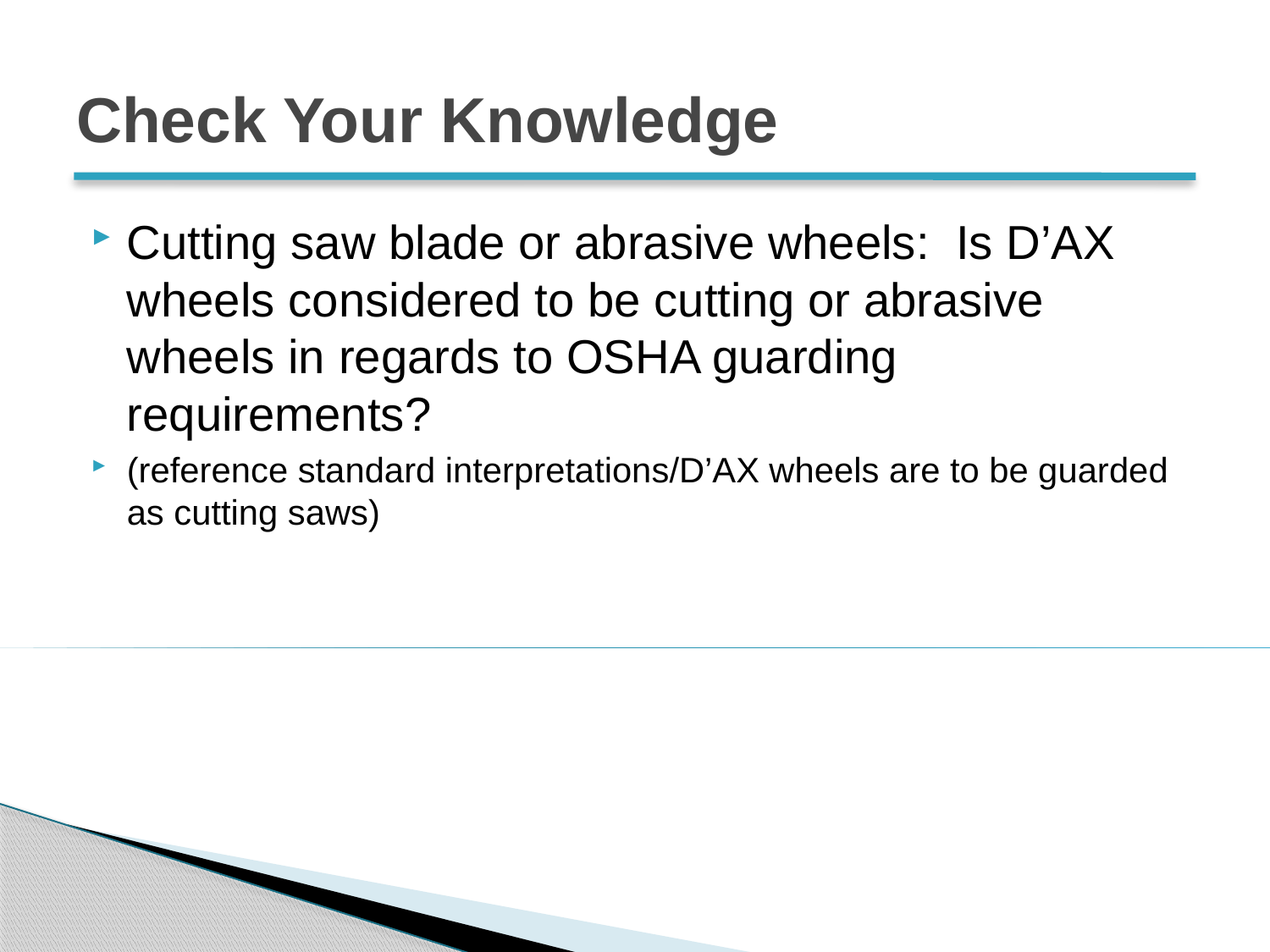

# Check Your Knowledge
Cutting saw blade or abrasive wheels:  Is D’AX wheels considered to be cutting or abrasive wheels in regards to OSHA guarding requirements?
(reference standard interpretations/D’AX wheels are to be guarded as cutting saws)
35